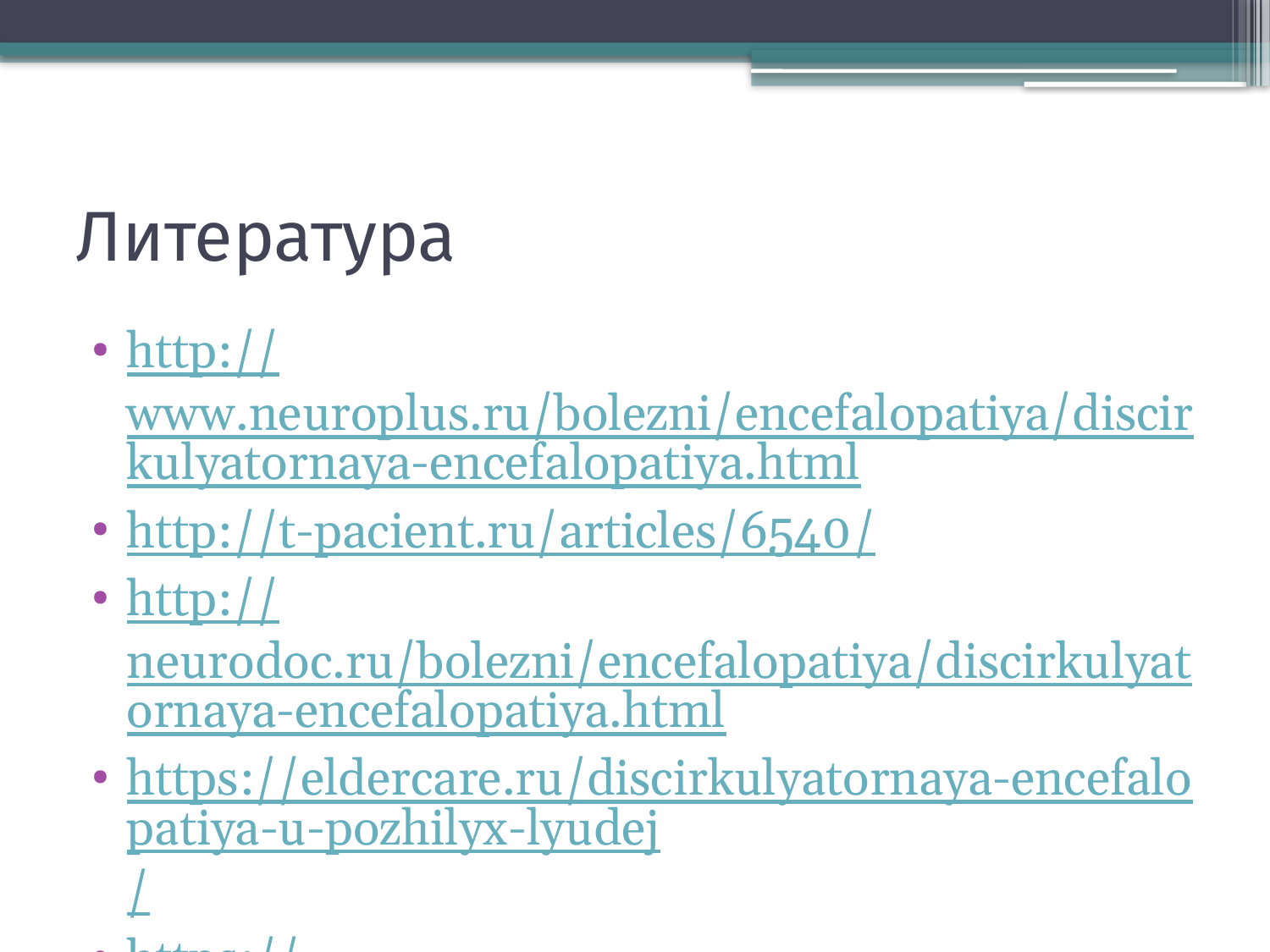

# Литература
http://www.neuroplus.ru/bolezni/encefalopatiya/discirkulyatornaya-encefalopatiya.html
http://t-pacient.ru/articles/6540/
http://neurodoc.ru/bolezni/encefalopatiya/discirkulyatornaya-encefalopatiya.html
https://eldercare.ru/discirkulyatornaya-encefalopatiya-u-pozhilyx-lyudej/
https://neurosys.ru/bolezni/discirkulyatornaya-encefalopatiya